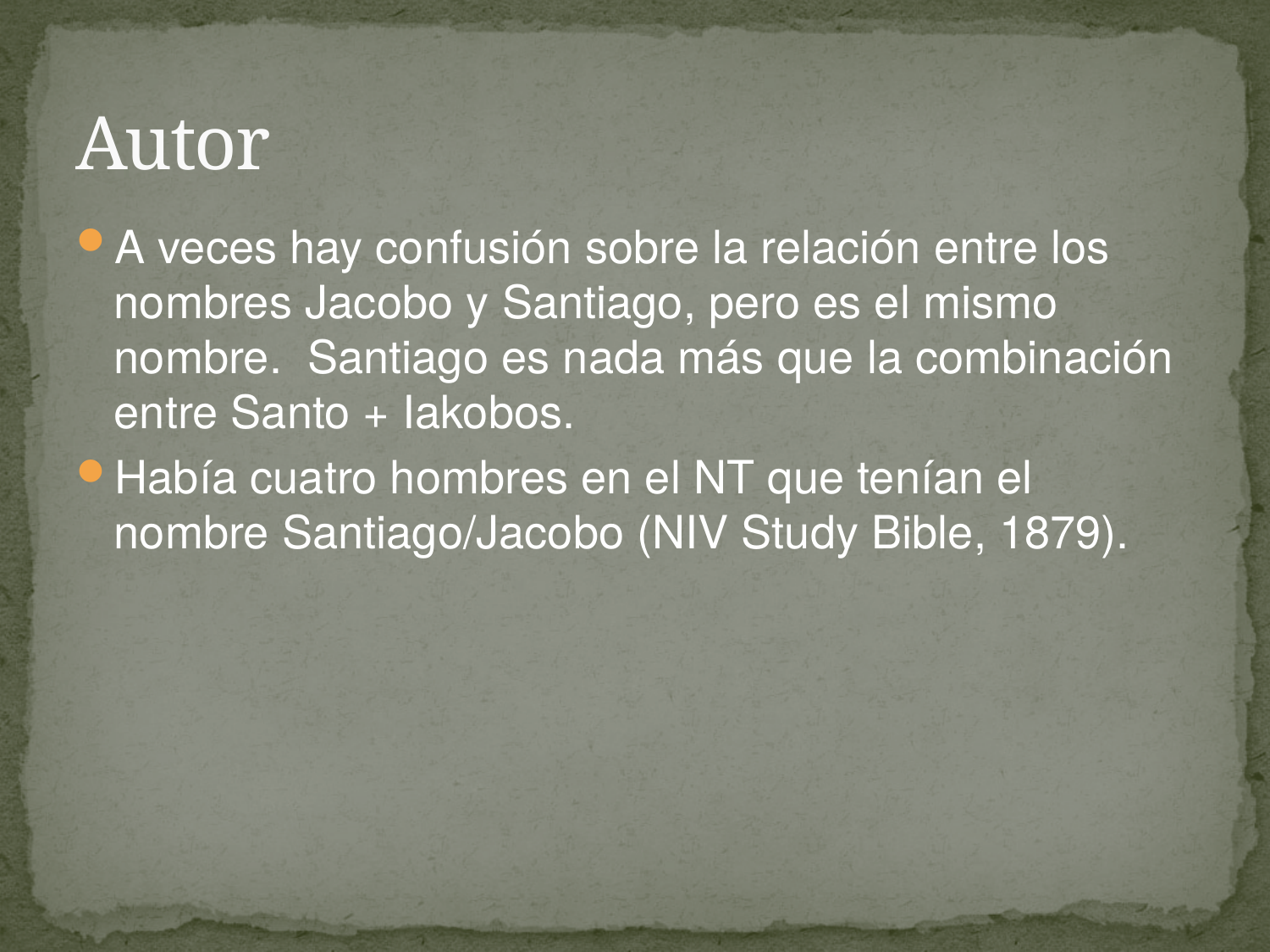

# Autor
A veces hay confusión sobre la relación entre los nombres Jacobo y Santiago, pero es el mismo nombre.  Santiago es nada más que la combinación entre Santo + Iakobos.
Había cuatro hombres en el NT que tenían el nombre Santiago/Jacobo (NIV Study Bible, 1879).